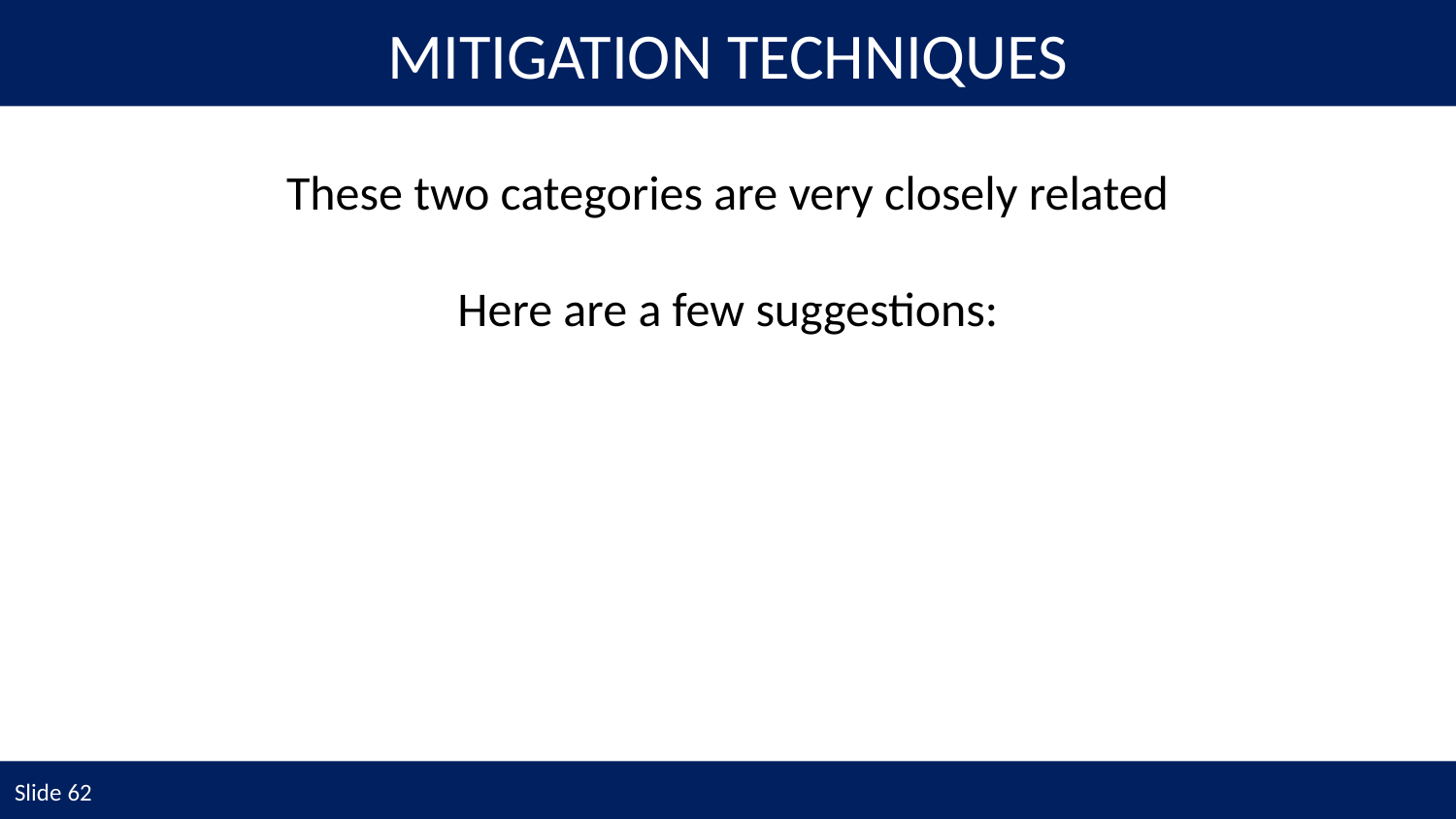

MITIGATION TECHNIQUES
These two categories are very closely related

Here are a few suggestions: